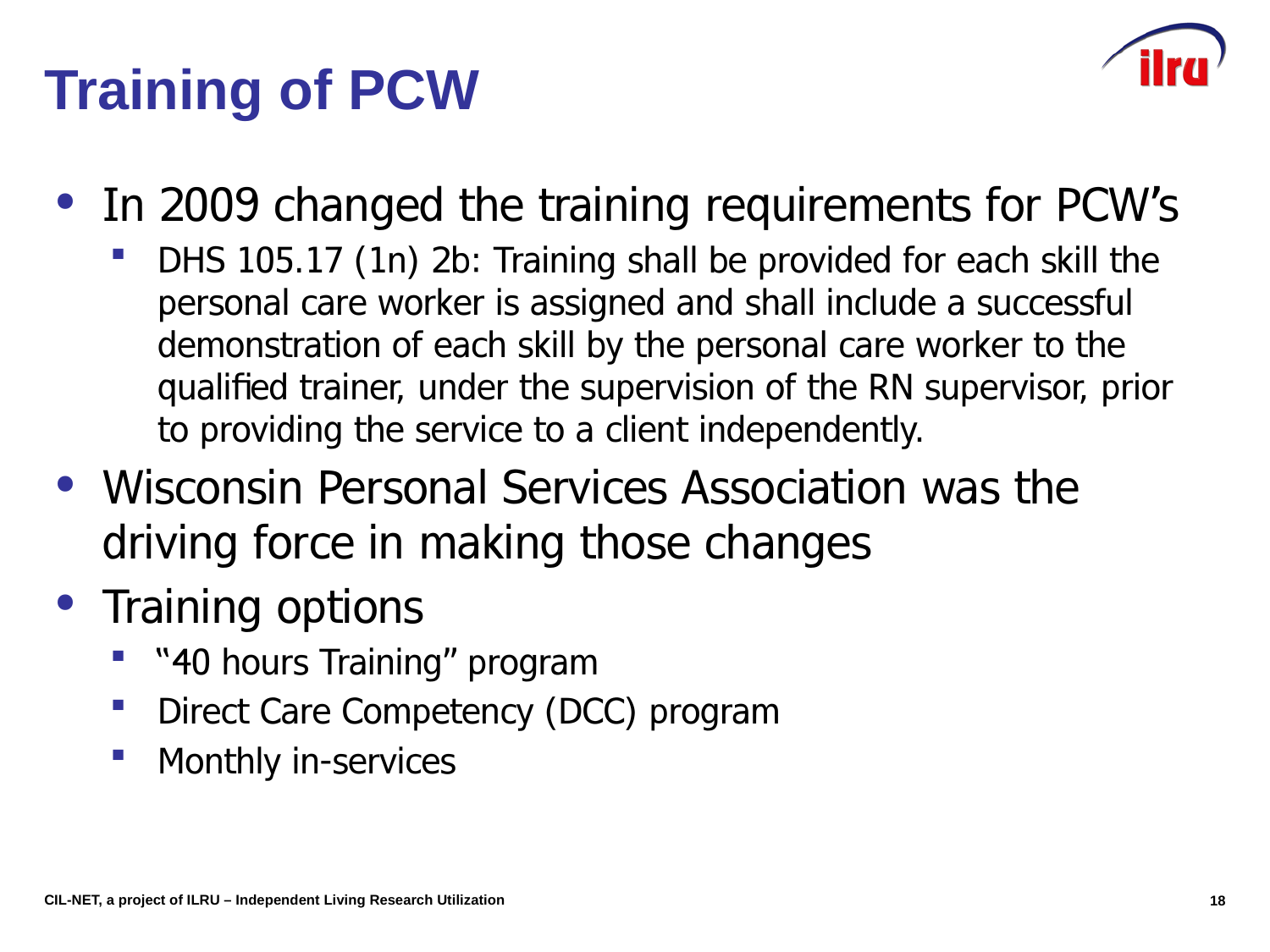

# Training of PCW
In 2009 changed the training requirements for PCW’s
DHS 105.17 (1n) 2b: Training shall be provided for each skill the personal care worker is assigned and shall include a successful demonstration of each skill by the personal care worker to the qualified trainer, under the supervision of the RN supervisor, prior to providing the service to a client independently.
Wisconsin Personal Services Association was the driving force in making those changes
Training options
“40 hours Training” program
Direct Care Competency (DCC) program
Monthly in-services
18